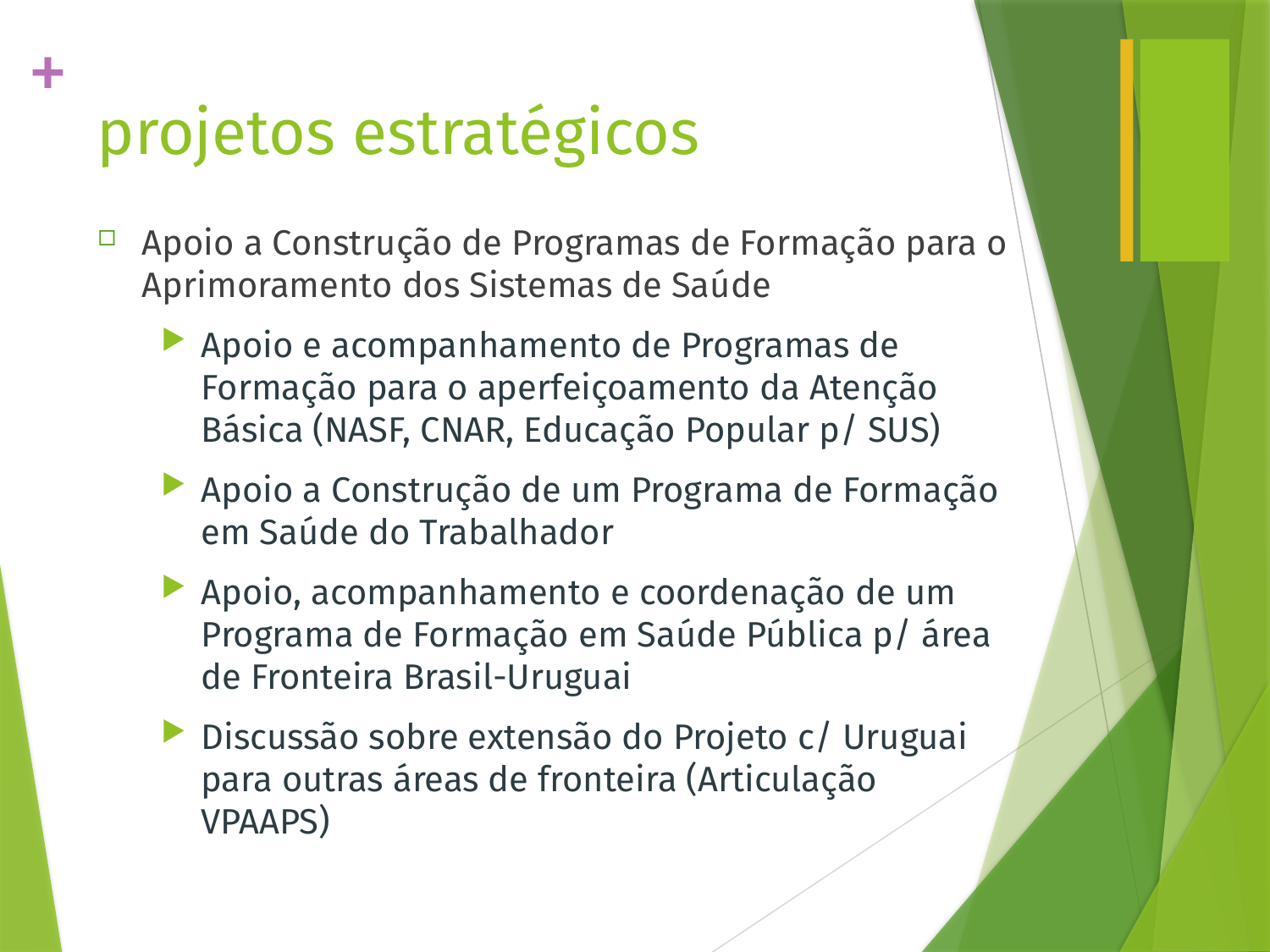

# projetos estratégicos
Apoio a Construção de Programas de Formação para o Aprimoramento dos Sistemas de Saúde
Apoio e acompanhamento de Programas de Formação para o aperfeiçoamento da Atenção Básica (NASF, CNAR, Educação Popular p/ SUS)
Apoio a Construção de um Programa de Formação em Saúde do Trabalhador
Apoio, acompanhamento e coordenação de um Programa de Formação em Saúde Pública p/ área de Fronteira Brasil-Uruguai
Discussão sobre extensão do Projeto c/ Uruguai para outras áreas de fronteira (Articulação VPAAPS)